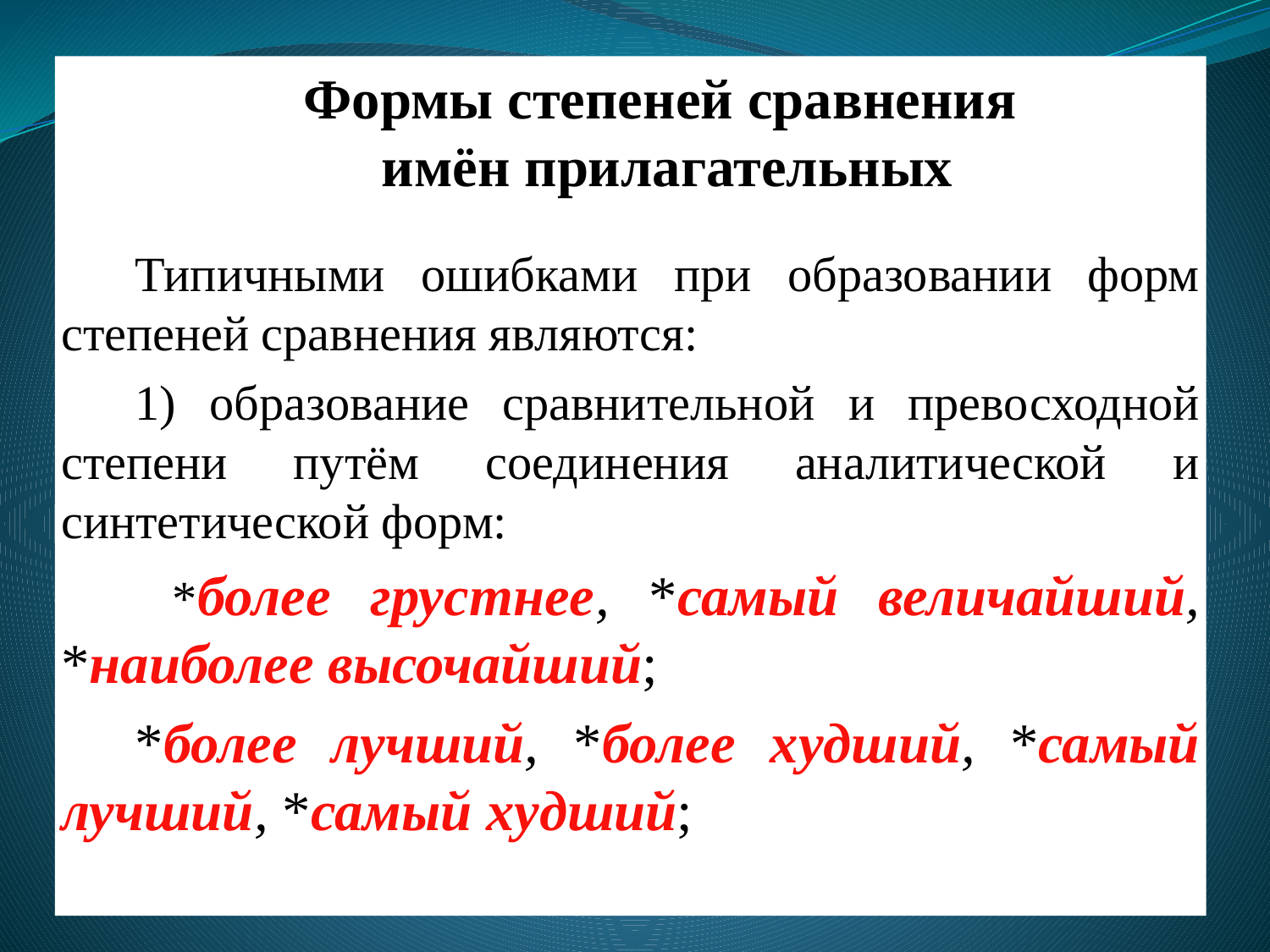

Формы степеней сравнения
имён прилагательных

Типичными ошибками при образовании форм степеней сравнения являются:
1) образование сравнительной и превосходной степени путём соединения аналитической и синтетической форм:
 *более грустнее, *самый величайший, *наиболее высочайший;
*более лучший, *более худший, *самый лучший, *самый худший;